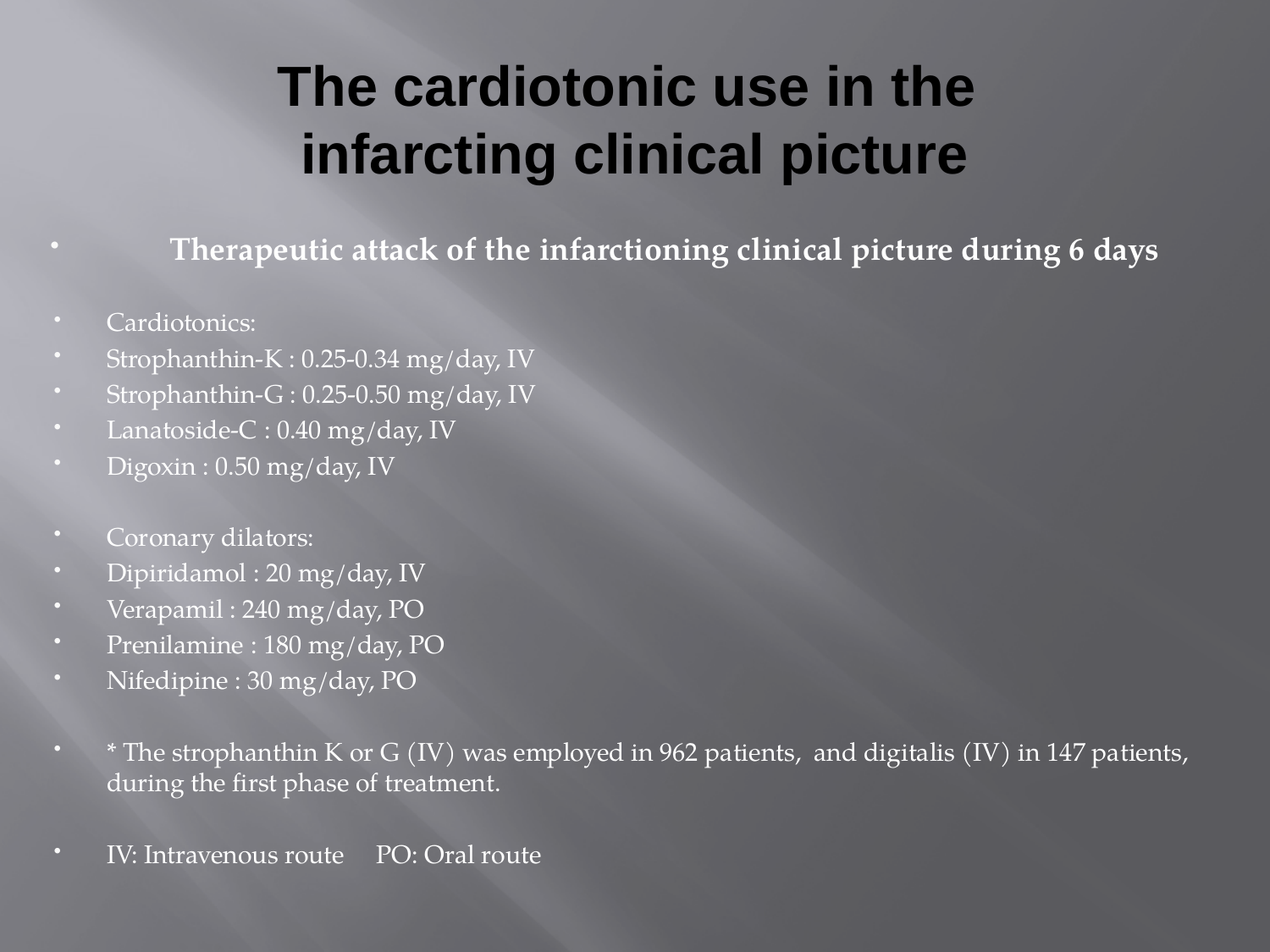

# The cardiotonic use in the infarcting clinical picture
Therapeutic attack of the infarctioning clinical picture during 6 days

Cardiotonics:
Strophanthin-K : 0.25-0.34 mg/day, IV
Strophanthin-G : 0.25-0.50 mg/day, IV
Lanatoside-C : 0.40 mg/day, IV
Digoxin : 0.50 mg/day, IV

Coronary dilators:
Dipiridamol : 20 mg/day, IV
Verapamil : 240 mg/day, PO
Prenilamine : 180 mg/day, PO
Nifedipine : 30 mg/day, PO

* The strophanthin K or G (IV) was employed in 962 patients,  and digitalis (IV) in 147 patients, during the first phase of treatment.

IV: Intravenous route     PO: Oral route